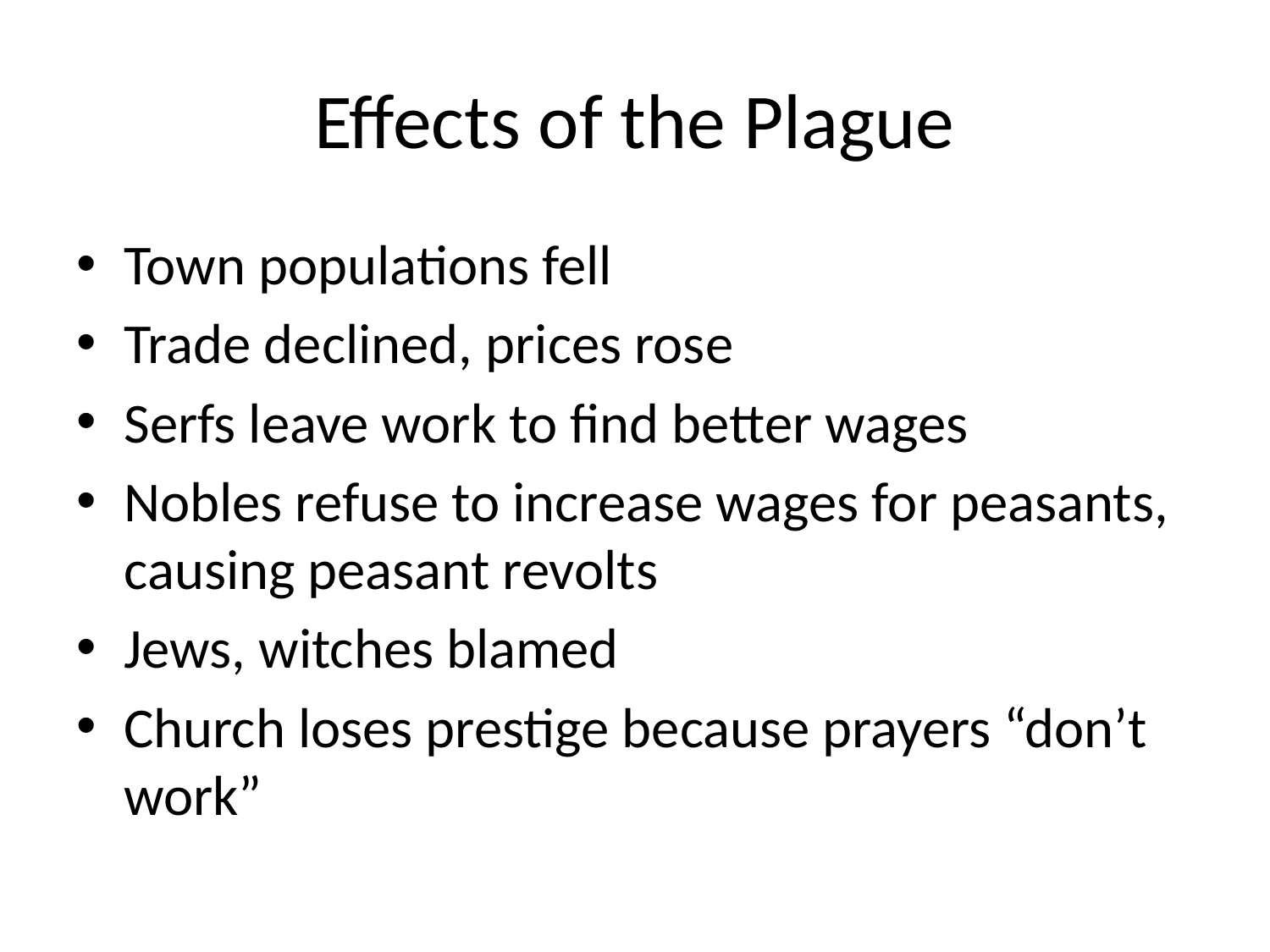

# Effects of the Plague
Town populations fell
Trade declined, prices rose
Serfs leave work to find better wages
Nobles refuse to increase wages for peasants, causing peasant revolts
Jews, witches blamed
Church loses prestige because prayers “don’t work”